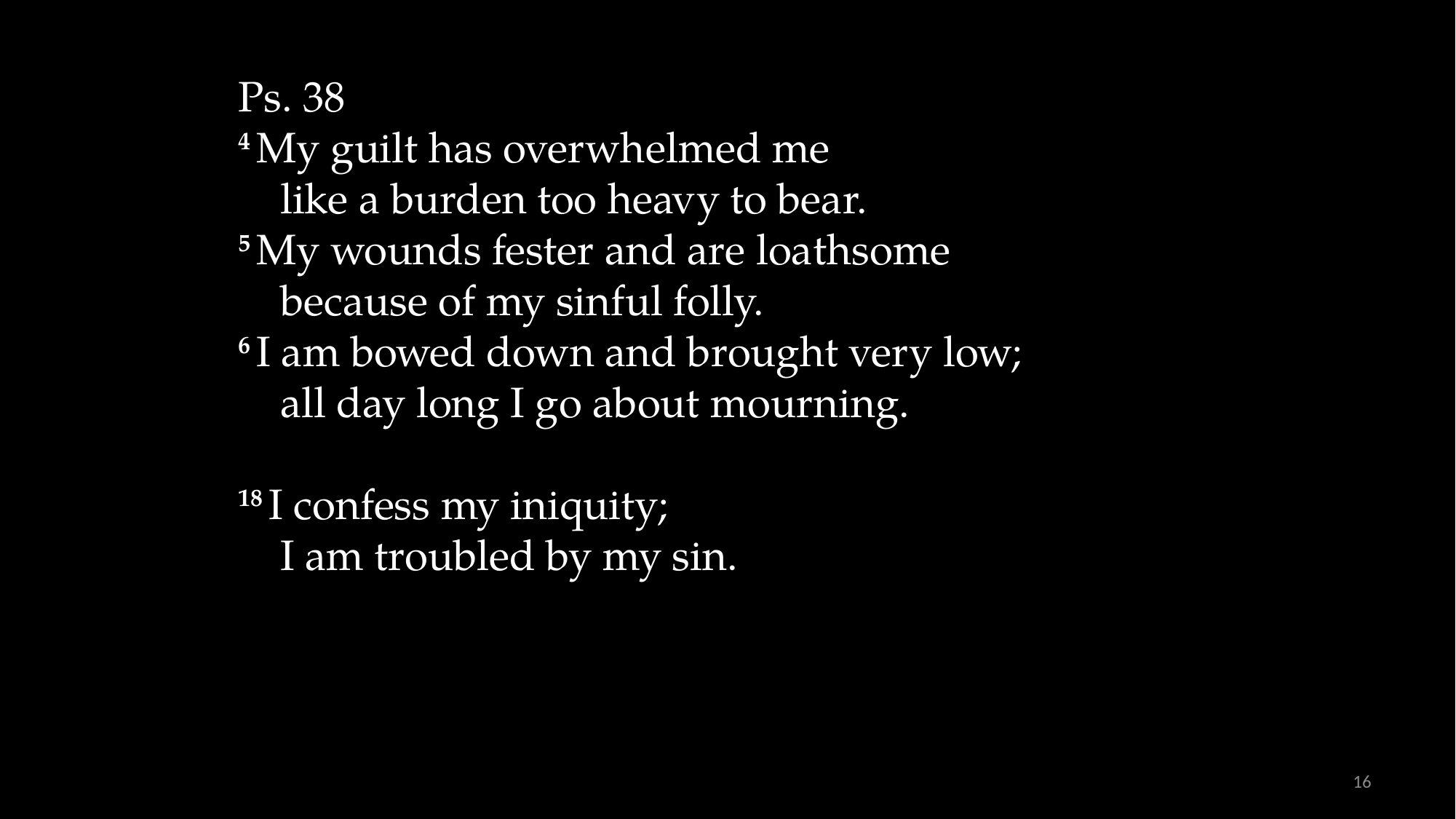

Ps. 38
4 My guilt has overwhelmed me
    like a burden too heavy to bear.
5 My wounds fester and are loathsome
    because of my sinful folly.
6 I am bowed down and brought very low;
    all day long I go about mourning.

18 I confess my iniquity;
    I am troubled by my sin.

16